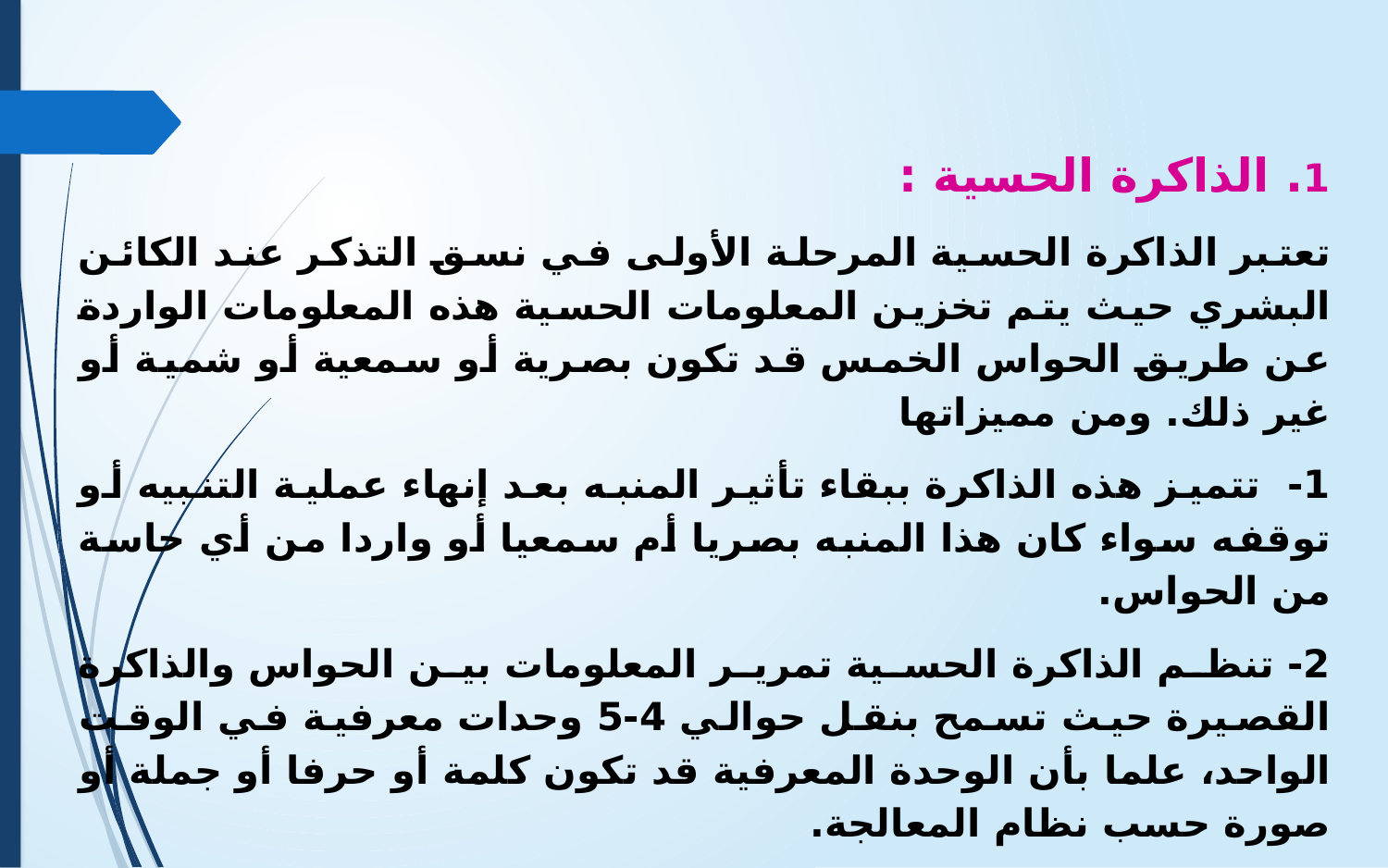

1. الذاكرة الحسية :
تعتبر الذاكرة الحسية المرحلة الأولى في نسق التذكر عند الكائن البشري حيث يتم تخزين المعلومات الحسية هذه المعلومات الواردة عن طريق الحواس الخمس قد تكون بصرية أو سمعية أو شمية أو غير ذلك. ومن مميزاتها
1-  تتميز هذه الذاكرة ببقاء تأثير المنبه بعد إنهاء عملية التنبيه أو توقفه سواء كان هذا المنبه بصريا أم سمعيا أو واردا من أي حاسة من الحواس.
2- تنظم الذاكرة الحسية تمرير المعلومات بين الحواس والذاكرة القصيرة حيث تسمح بنقل حوالي 4-5 وحدات معرفية في الوقت الواحد، علما بأن الوحدة المعرفية قد تكون كلمة أو حرفا أو جملة أو صورة حسب نظام المعالجة.
3-  تخزن الذاكرة الحسية المعلومات لمدة لا تتجاوز الثانية بعد زوال المثير الحسي .
4- تنقل الذاكرة الحسية صور عن العالم الخارجي، ولا تقوم بأية معالجات معرفية.